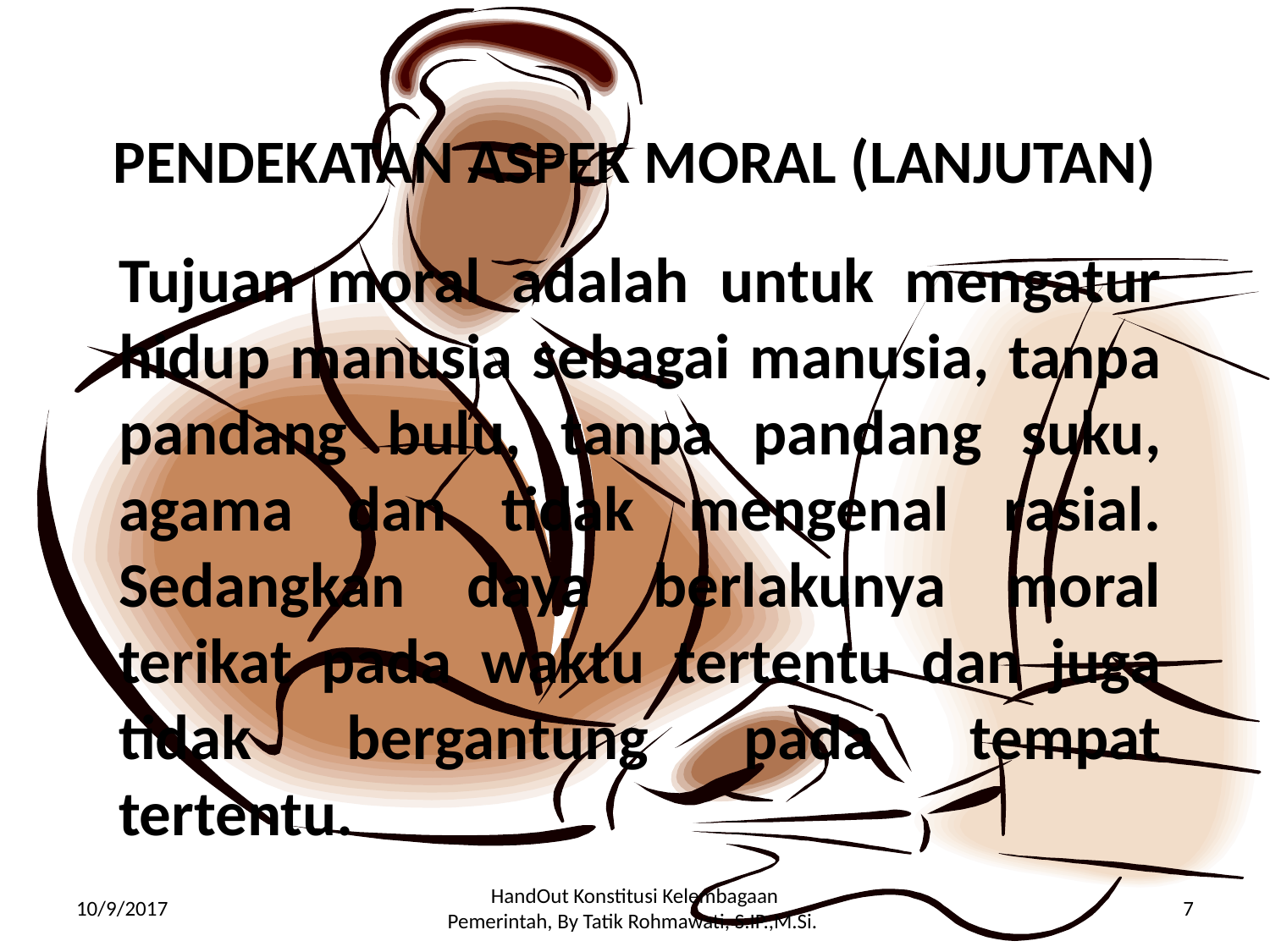

# PENDEKATAN ASPEK MORAL (LANJUTAN)
Tujuan moral adalah untuk mengatur hidup manusia sebagai manusia, tanpa pandang bulu, tanpa pandang suku, agama dan tidak mengenal rasial. Sedangkan daya berlakunya moral terikat pada waktu tertentu dan juga tidak bergantung pada tempat tertentu.
10/9/2017
HandOut Konstitusi Kelembagaan Pemerintah, By Tatik Rohmawati, S.IP.,M.Si.
7